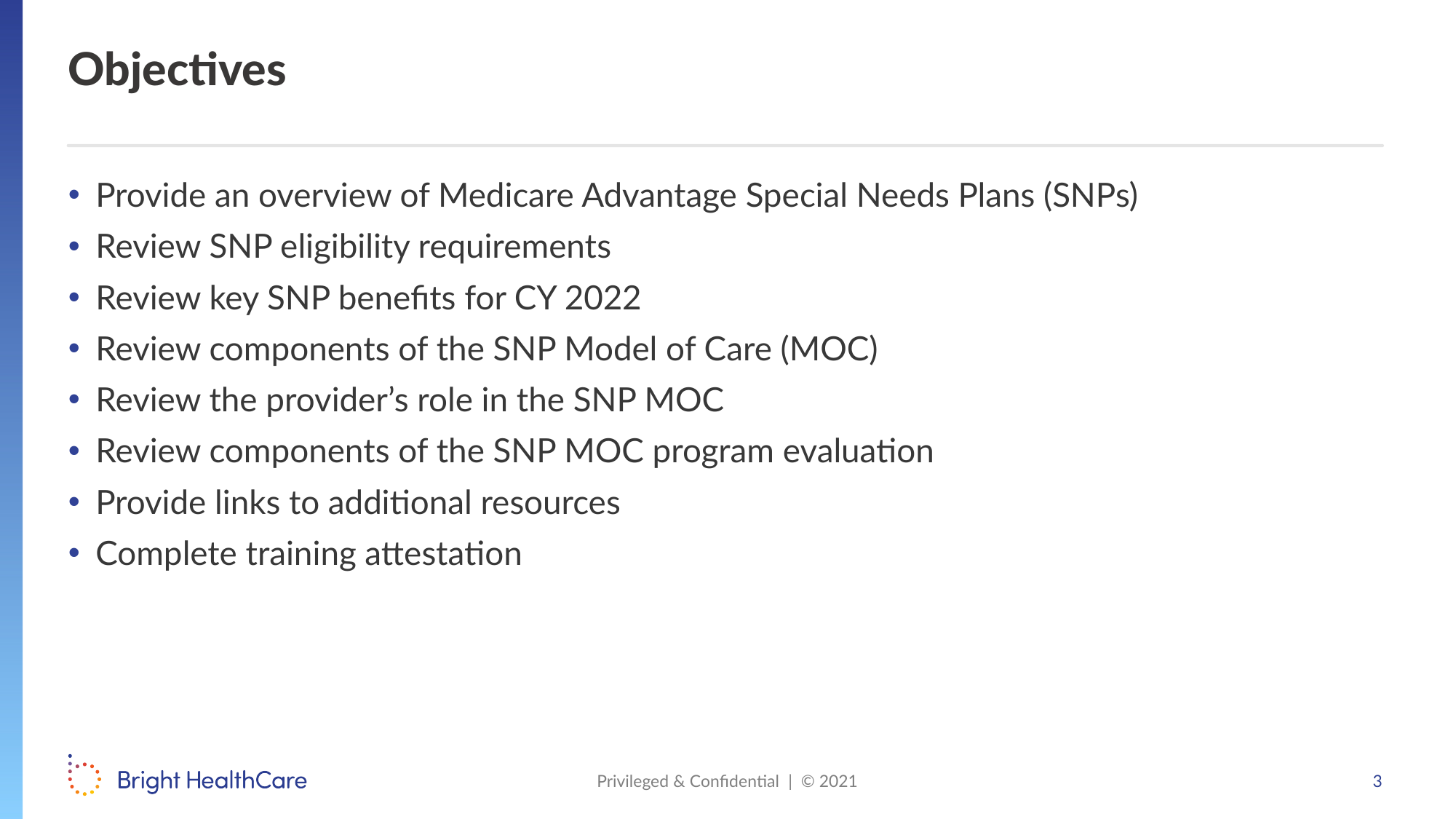

# Objectives
Provide an overview of Medicare Advantage Special Needs Plans (SNPs)
Review SNP eligibility requirements
Review key SNP benefits for CY 2022
Review components of the SNP Model of Care (MOC)
Review the provider’s role in the SNP MOC
Review components of the SNP MOC program evaluation
Provide links to additional resources
Complete training attestation
Privileged & Confidential  |  © 2021
3